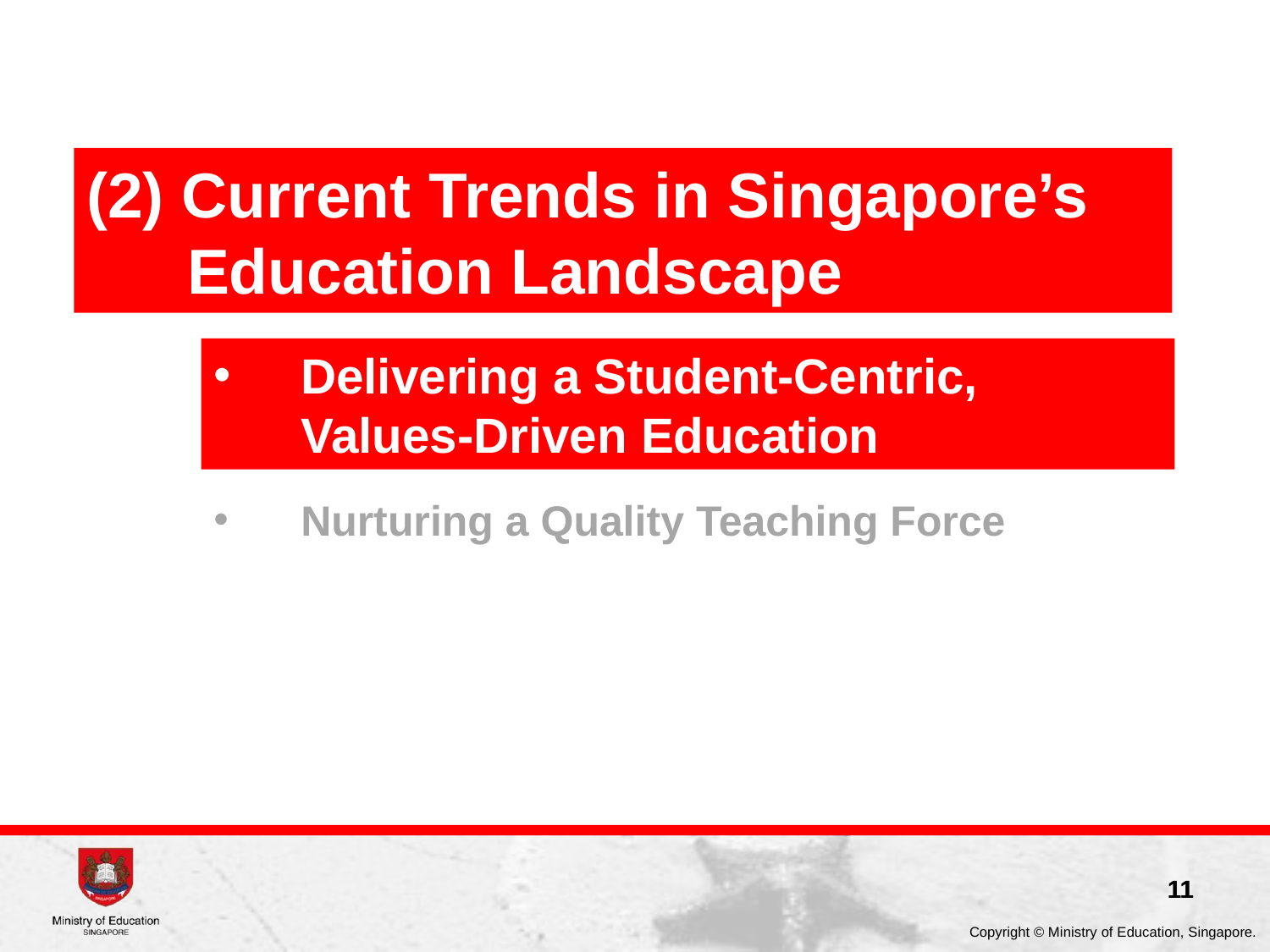

(2) Current Trends in Singapore’s Education Landscape
Delivering a Student-Centric, Values-Driven Education
Nurturing a Quality Teaching Force
11
11